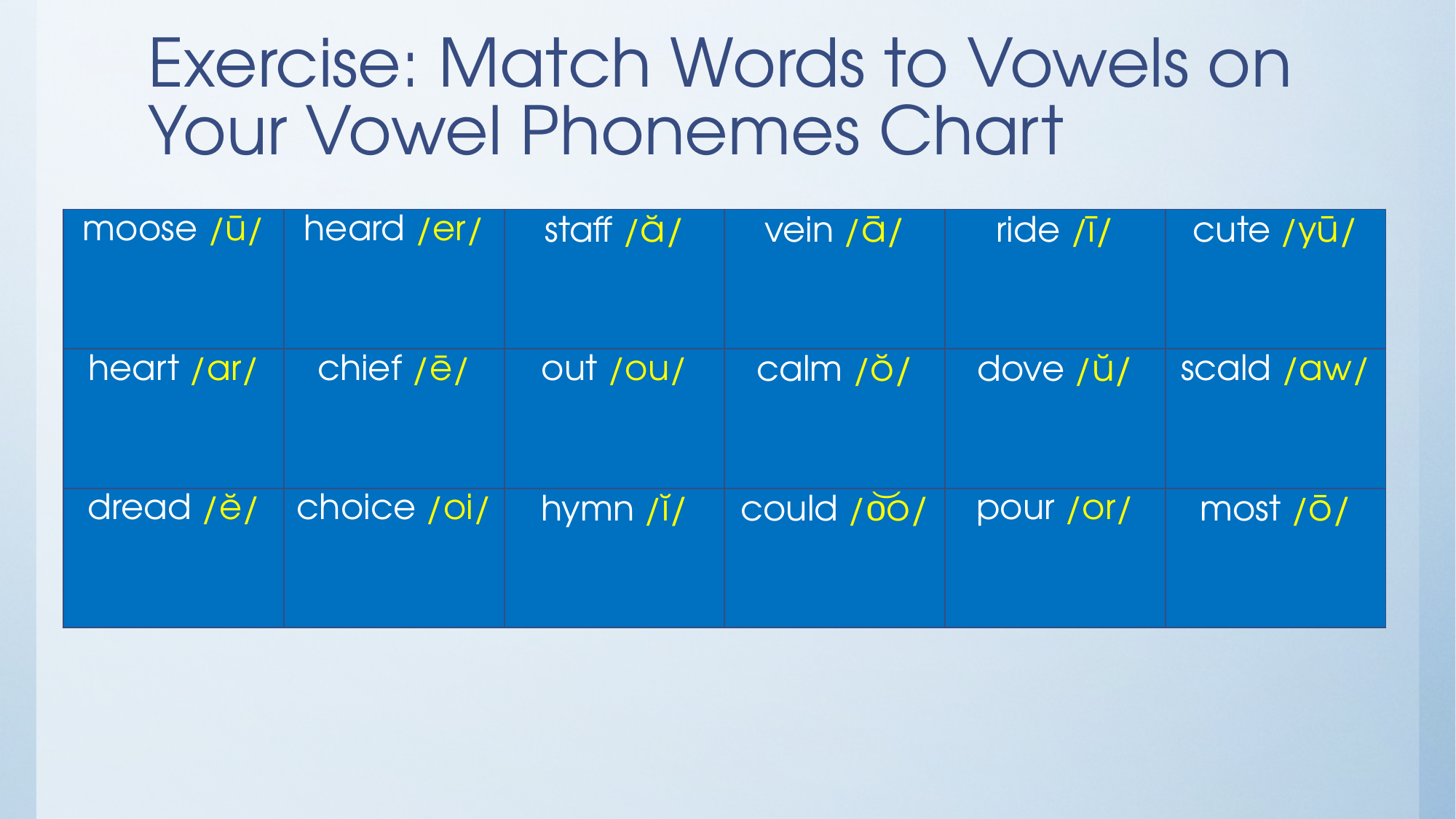

# Exercise: Match Words to Vowels on Your Vowel Phonemes Chart
| moose /ū/ | heard /er/ | staff /ă/ | vein /ā/ | ride /ī/ | cute /yū/ |
| --- | --- | --- | --- | --- | --- |
| heart /ar/ | chief /ē/ | out /ou/ | calm /ŏ/ | dove /ŭ/ | scald /aw/ |
| dread /ĕ/ | choice /oi/ | hymn /ĭ/ | could /o͝o/ | pour /or/ | most /ō/ |